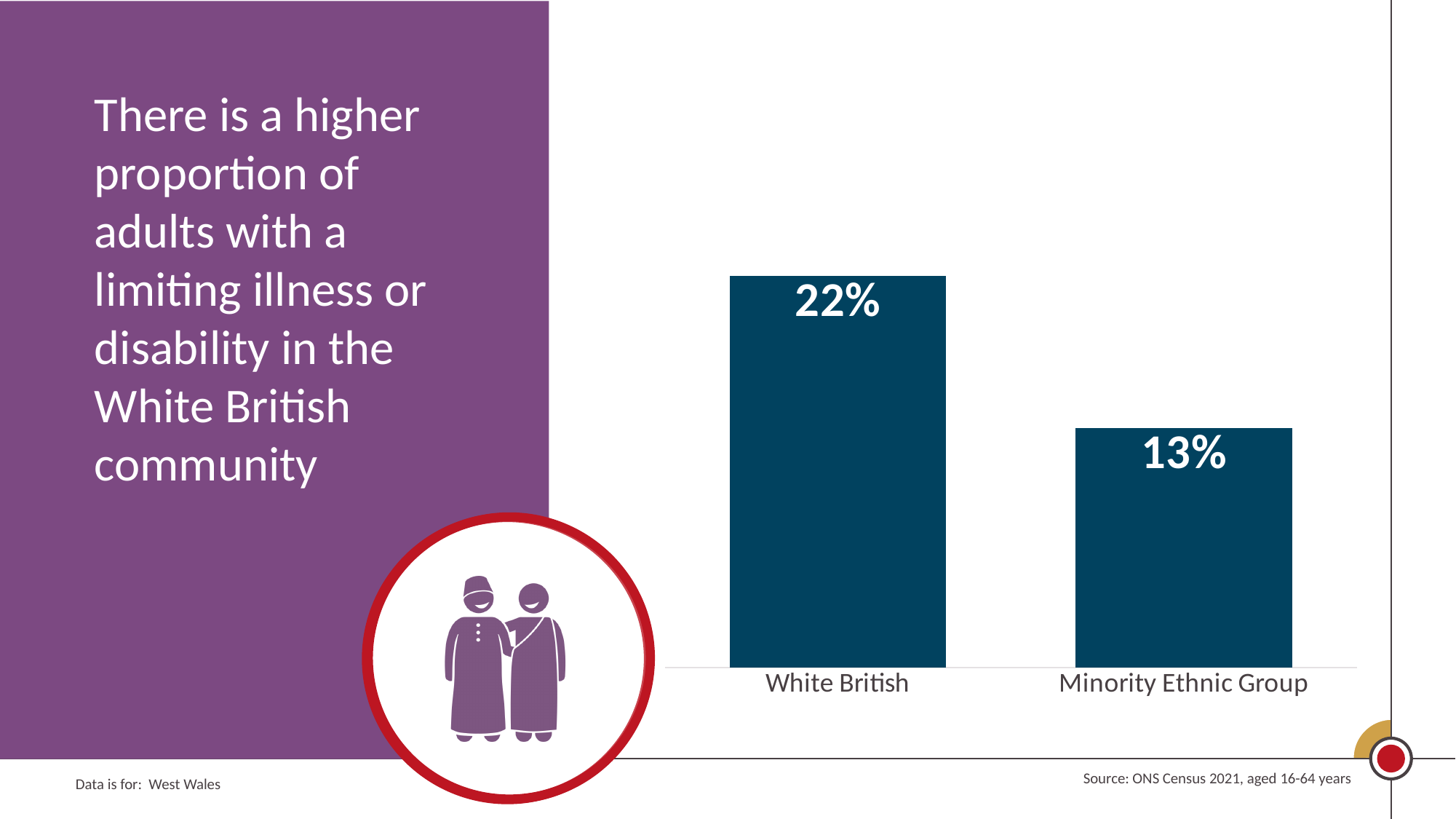

There is a higher proportion of adults with a limiting illness or disability in the White British community

### Chart

| Category | Proportion of people with a disability by ethnicity |
|---|---|
| White British | 0.2153530362466241 |
| Minority Ethnic Group | 0.13163748658763183 |
Source: ONS Census 2021, aged 16-64 years